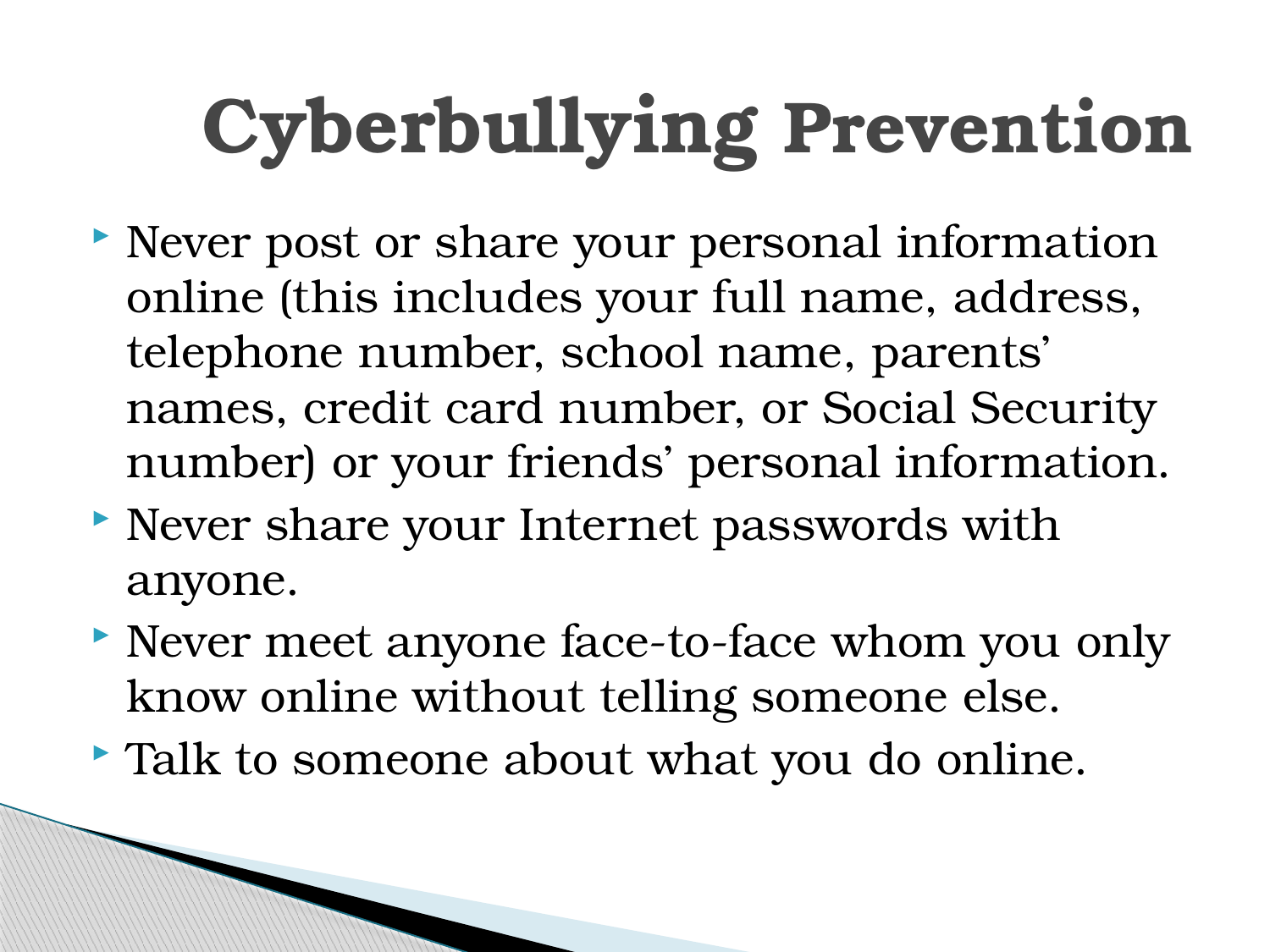

# Cyberbullying Prevention
Never post or share your personal information online (this includes your full name, address, telephone number, school name, parents’ names, credit card number, or Social Security number) or your friends’ personal information.
Never share your Internet passwords with anyone.
Never meet anyone face-to-face whom you only know online without telling someone else.
Talk to someone about what you do online.